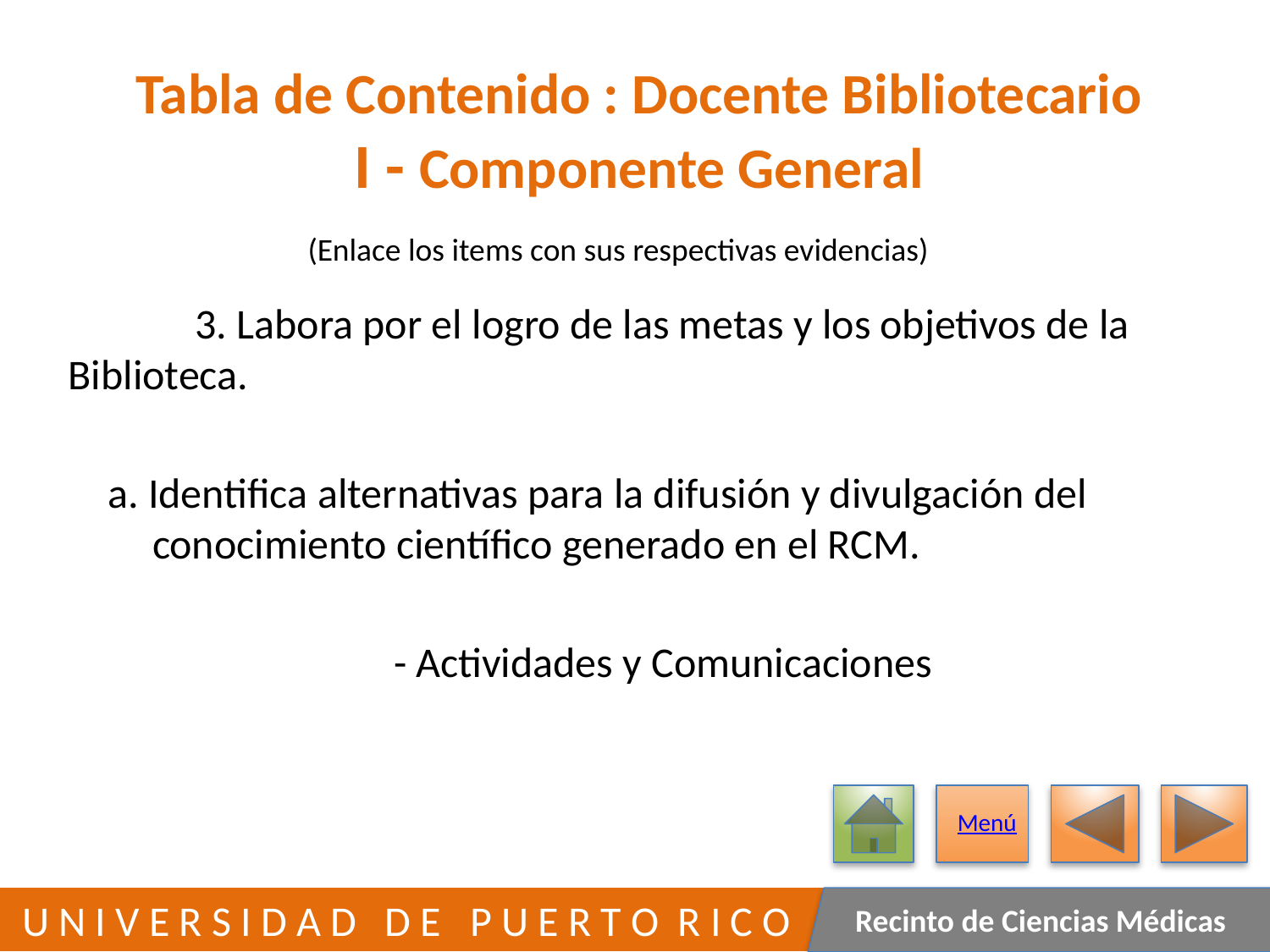

# Tabla de Contenido : Docente Bibliotecario I - Componente General
(Enlace los items con sus respectivas evidencias)
	3. Labora por el logro de las metas y los objetivos de la Biblioteca.

     a. Identifica alternativas para la difusión y divulgación del
        conocimiento científico generado en el RCM.

			- Actividades y Comunicaciones

Menú

257
 U N I V E R S I D A D   D E   P U E R T O  R I C O

Recinto de Ciencias Médicas